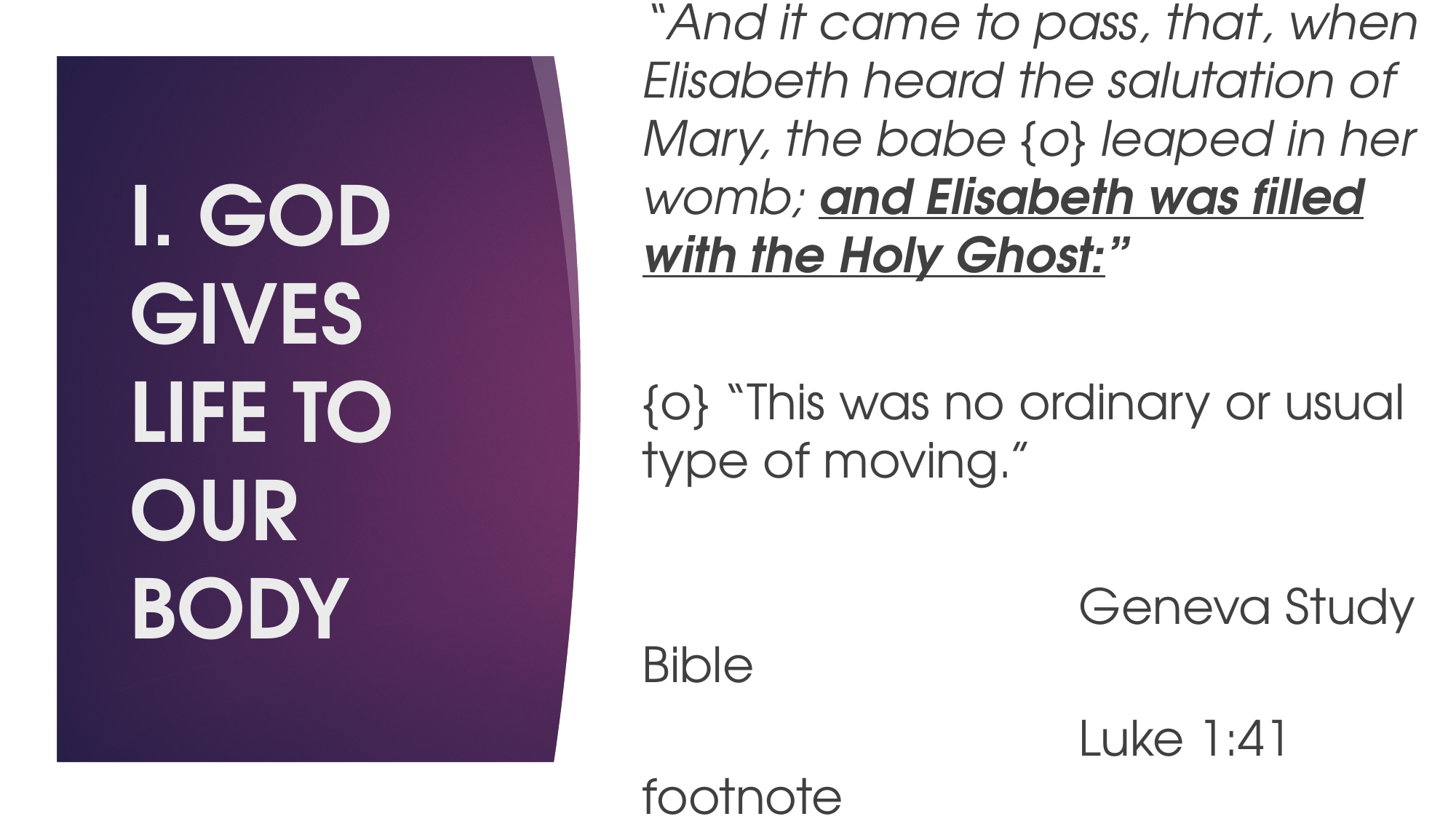

“And it came to pass, that, when Elisabeth heard the salutation of Mary, the babe {o} leaped in her womb; and Elisabeth was filled with the Holy Ghost:”

{o} “This was no ordinary or usual type of moving.”

				Geneva Study Bible
				Luke 1:41 footnote
# I. GOD GIVES LIFE TO OUR BODY